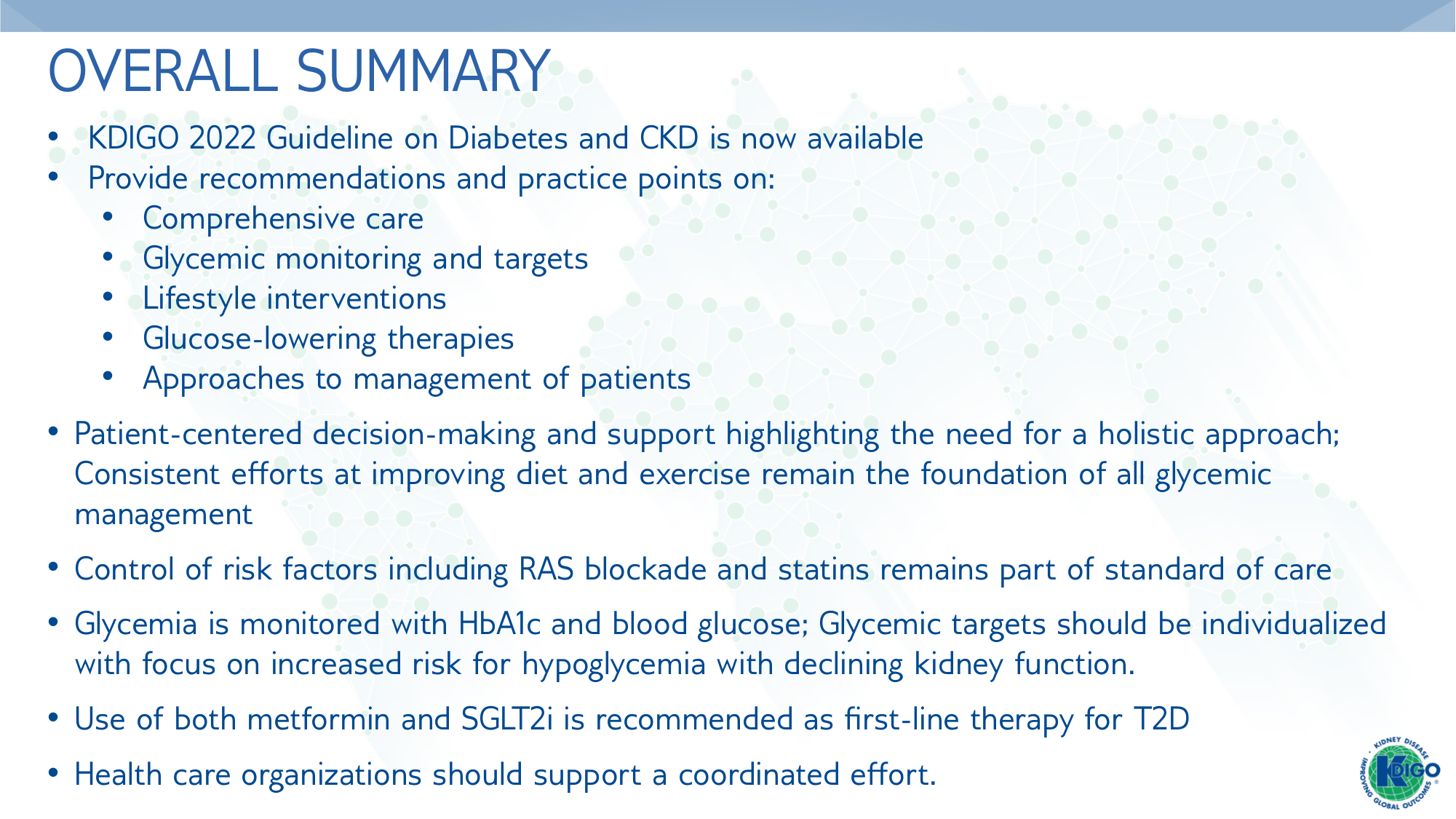

# Overall Summary
KDIGO 2022 Guideline on Diabetes and CKD is now available
Provide recommendations and practice points on:
Comprehensive care
Glycemic monitoring and targets
Lifestyle interventions
Glucose-lowering therapies
Approaches to management of patients
Patient-centered decision-making and support highlighting the need for a holistic approach; Consistent efforts at improving diet and exercise remain the foundation of all glycemic management
Control of risk factors including RAS blockade and statins remains part of standard of care
Glycemia is monitored with HbA1c and blood glucose; Glycemic targets should be individualized with focus on increased risk for hypoglycemia with declining kidney function.
Use of both metformin and SGLT2i is recommended as first-line therapy for T2D
Health care organizations should support a coordinated effort.